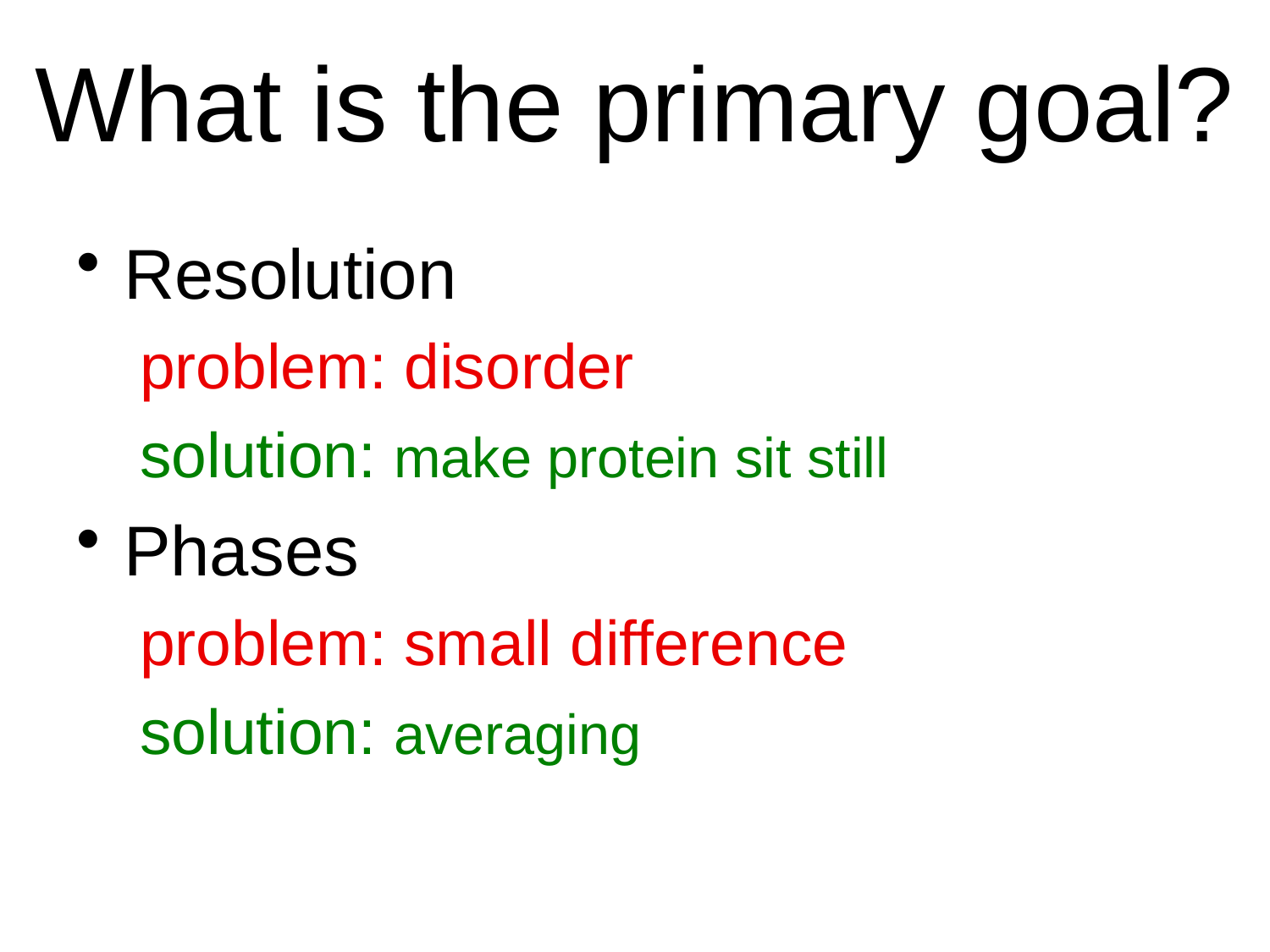

# What is the primary goal?
Resolution
problem: disorder
solution: make protein sit still
Phases
problem: small difference
solution: averaging